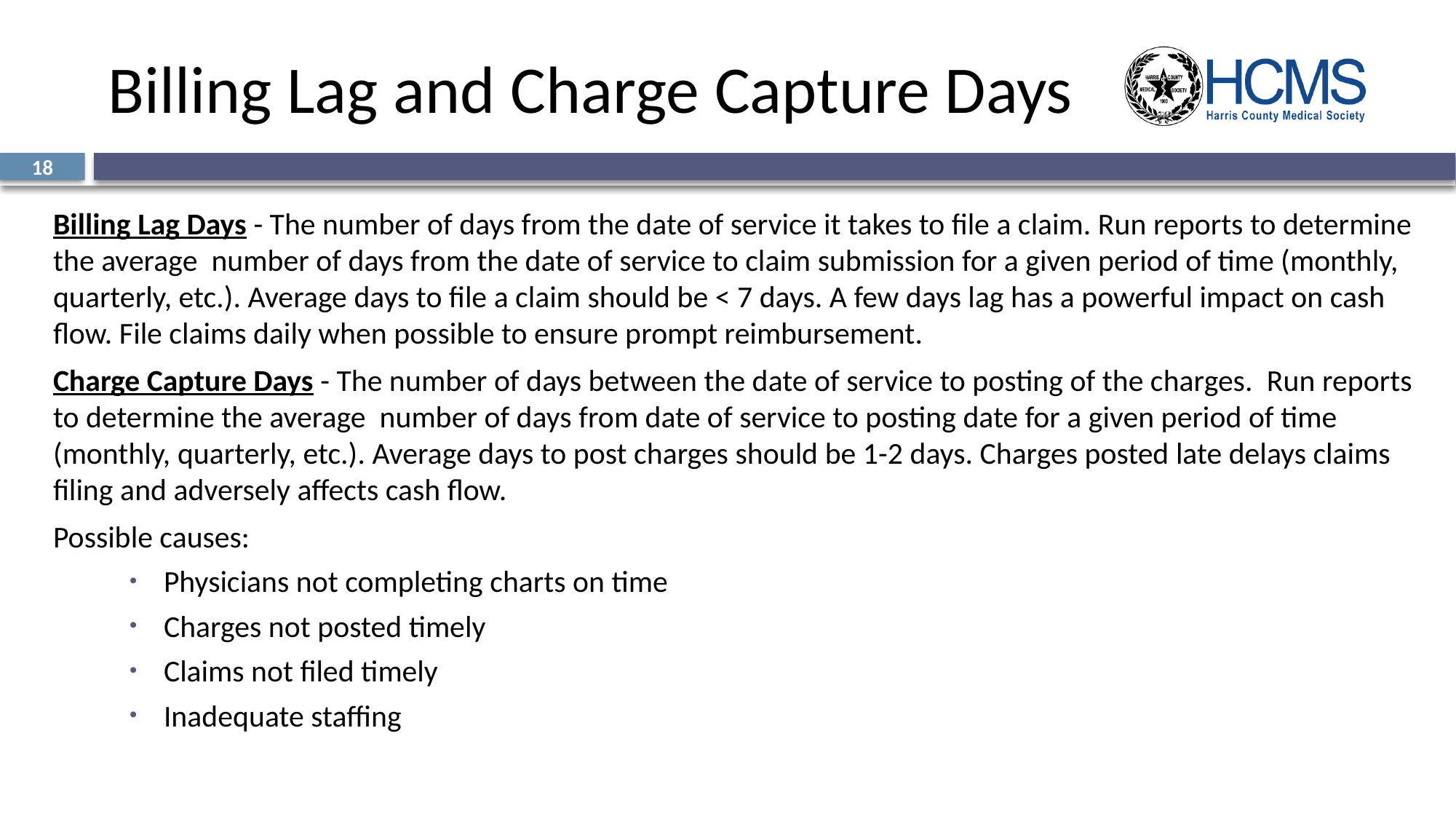

# Billing Lag and Charge Capture Days
18
Billing Lag Days - The number of days from the date of service it takes to file a claim. Run reports to determine the average  number of days from the date of service to claim submission for a given period of time (monthly, quarterly, etc.). Average days to file a claim should be < 7 days. A few days lag has a powerful impact on cash flow. File claims daily when possible to ensure prompt reimbursement.
Charge Capture Days - The number of days between the date of service to posting of the charges.  Run reports to determine the average  number of days from date of service to posting date for a given period of time (monthly, quarterly, etc.). Average days to post charges should be 1-2 days. Charges posted late delays claims filing and adversely affects cash flow.
Possible causes:
Physicians not completing charts on time
Charges not posted timely
Claims not filed timely
Inadequate staffing